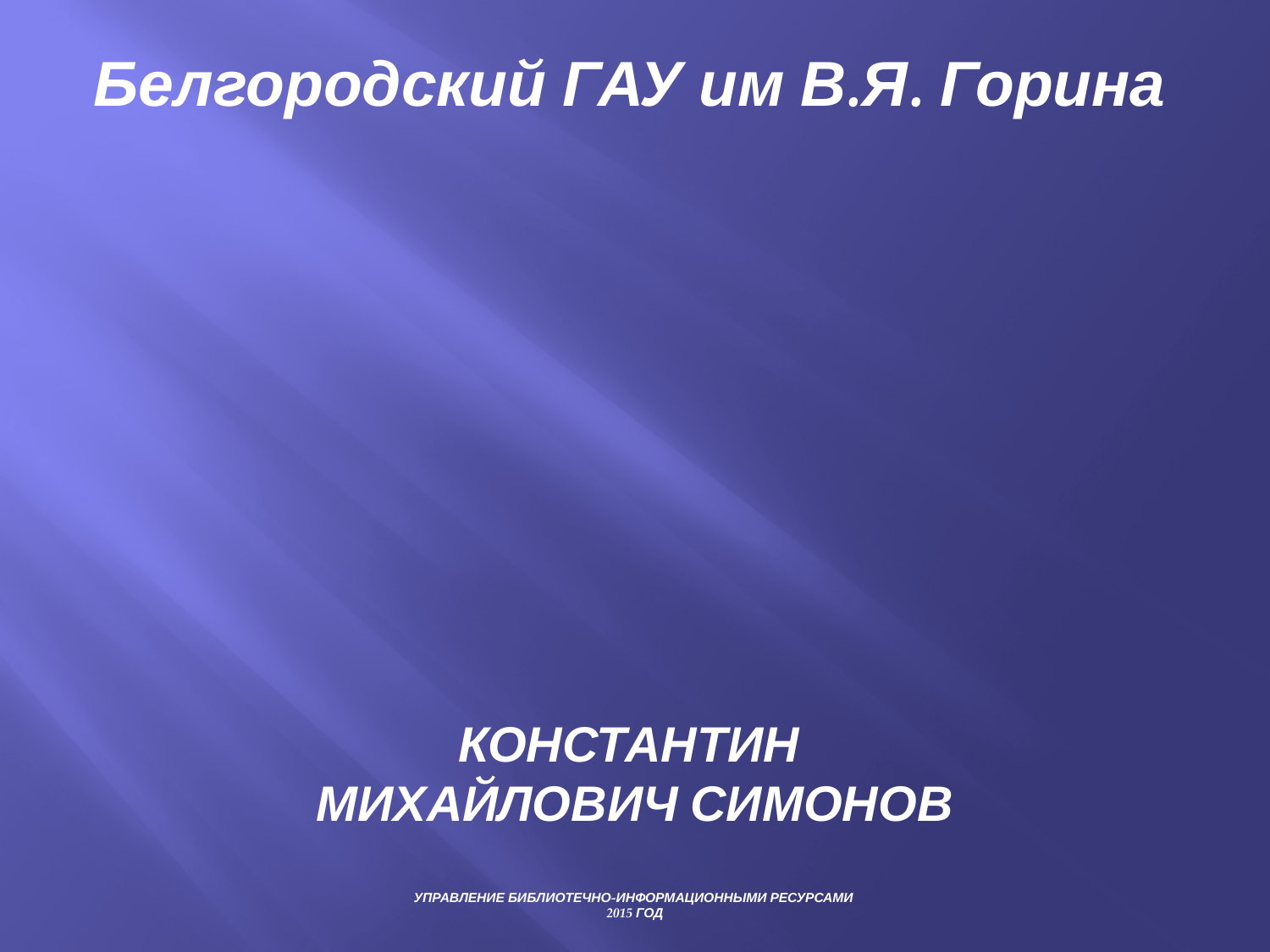

Белгородский ГАУ им В.Я. Горина
# Константин Михайлович Симонов Управление библиотечно-информационными ресурсами 2015 Год